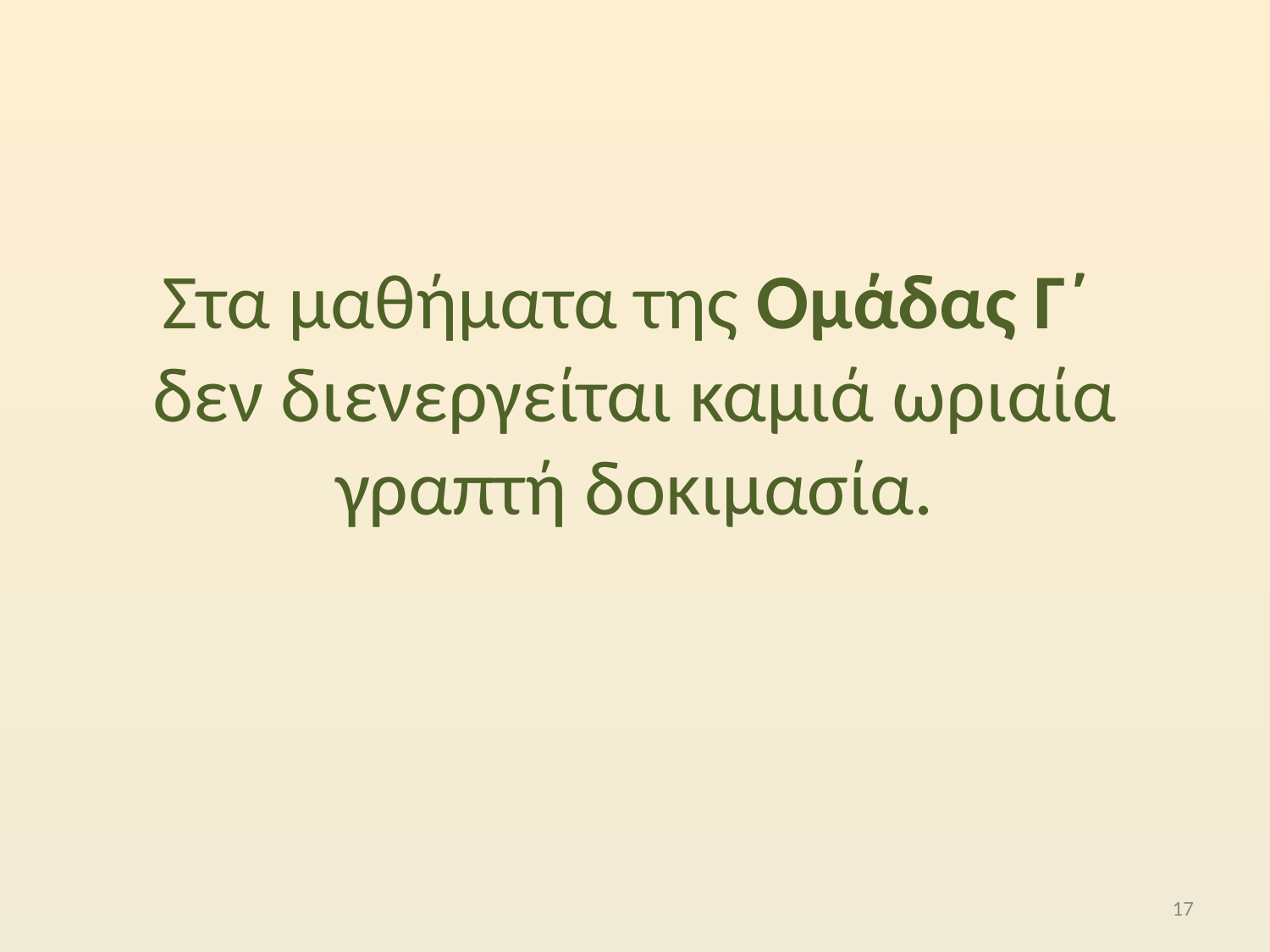

# Στα μαθήματα της Ομάδας Γ΄ δεν διενεργείται καμιά ωριαία γραπτή δοκιμασία.
17